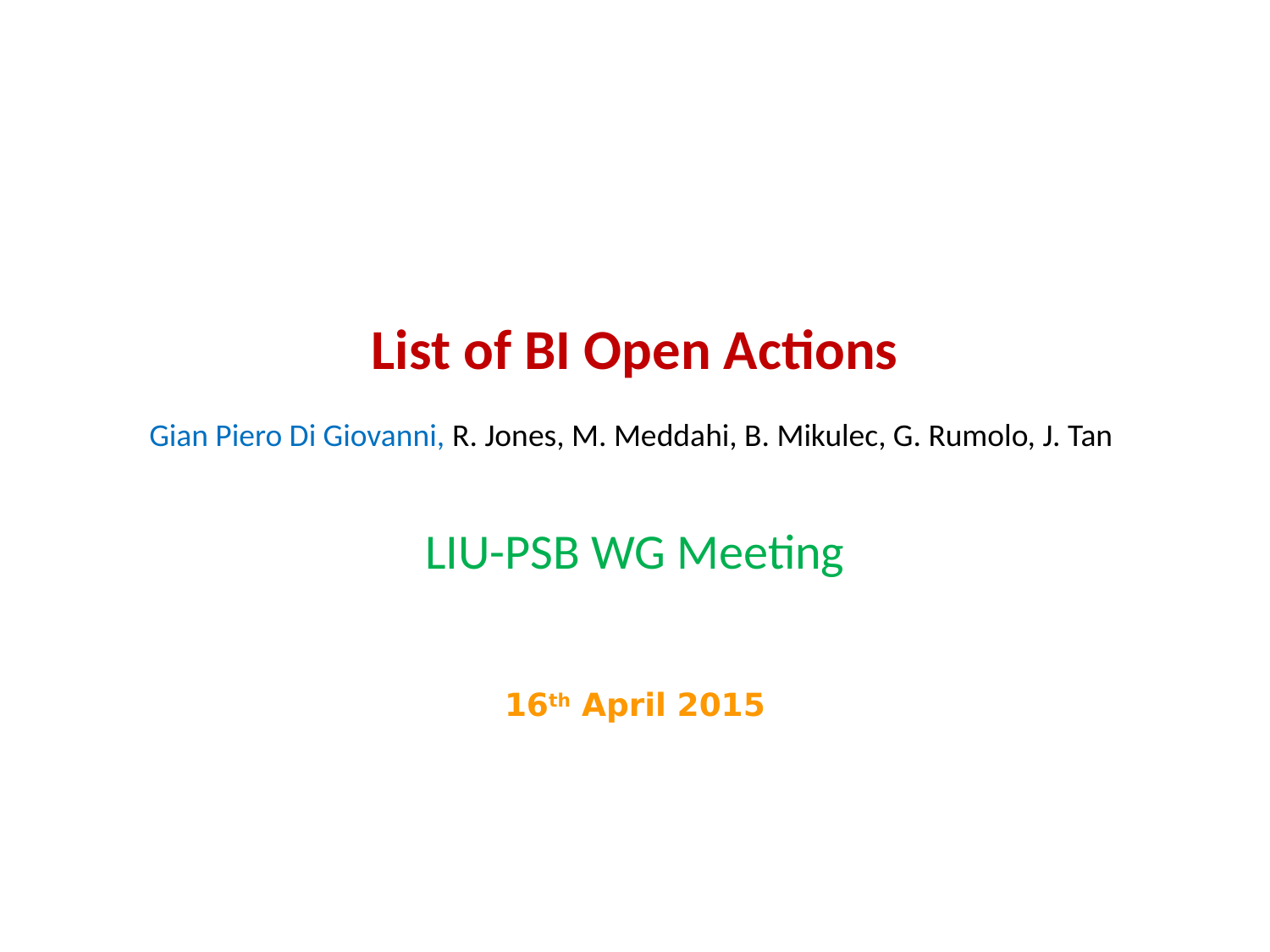

List of BI Open Actions

Gian Piero Di Giovanni, R. Jones, M. Meddahi, B. Mikulec, G. Rumolo, J. Tan

LIU-PSB WG Meeting

16th April 2015